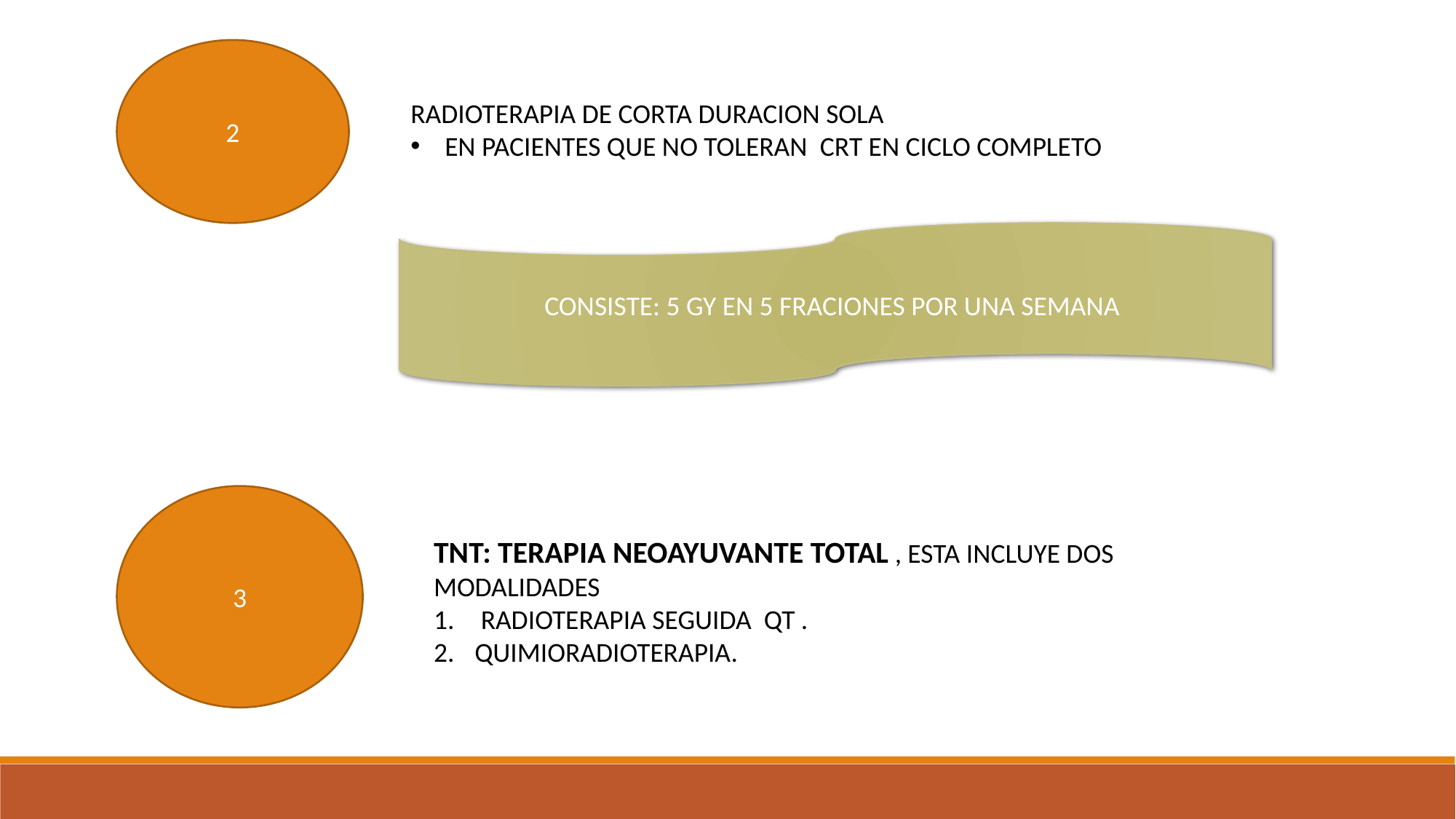

2
RADIOTERAPIA DE CORTA DURACION SOLA
EN PACIENTES QUE NO TOLERAN  CRT EN CICLO COMPLETO
CONSISTE: 5 GY EN 5 FRACIONES POR UNA SEMANA
3
TNT: TERAPIA NEOAYUVANTE TOTAL , ESTA INCLUYE DOS MODALIDADES
 RADIOTERAPIA SEGUIDA  QT .
QUIMIORADIOTERAPIA.